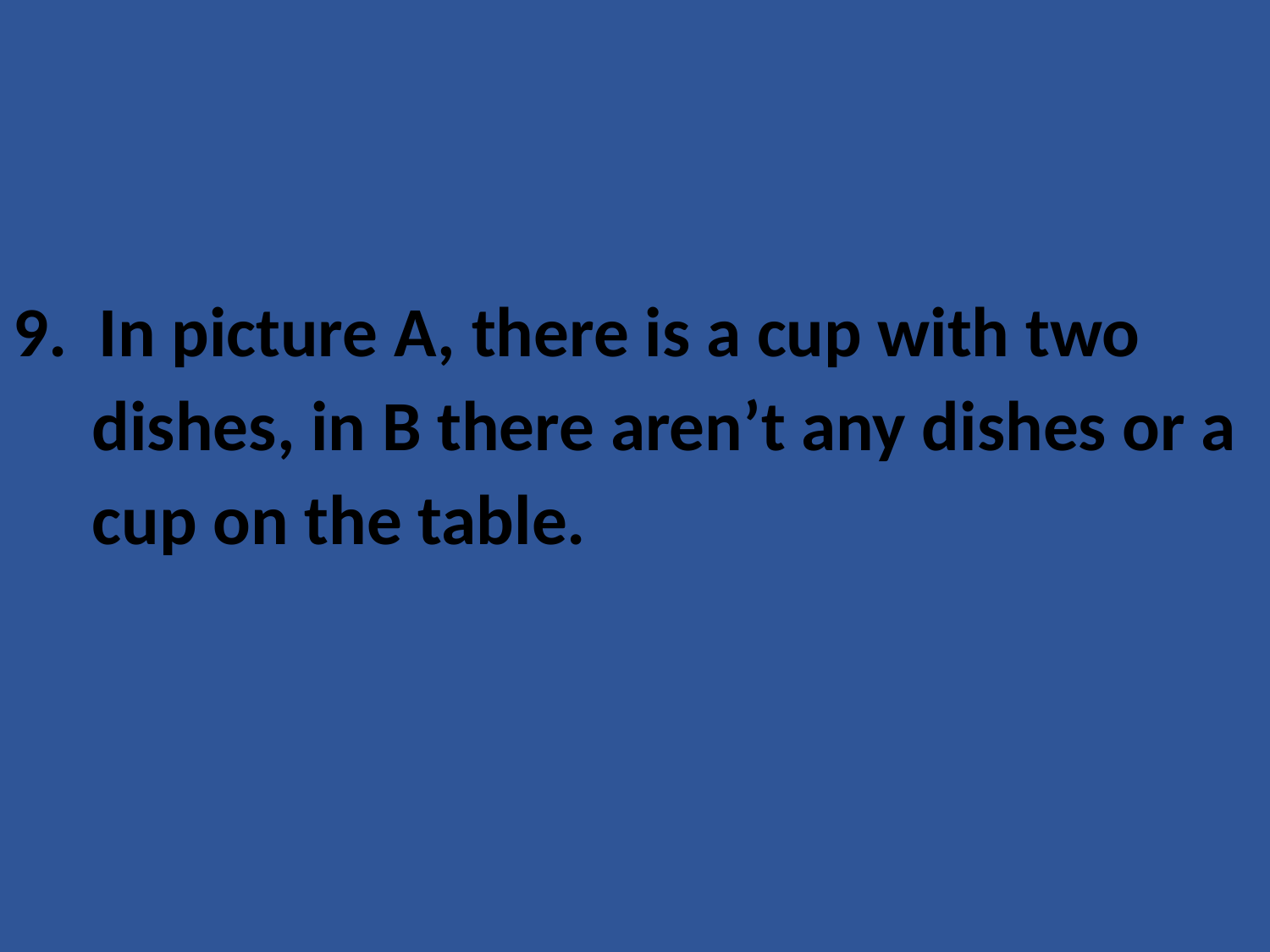

9.  In picture A, there is a cup with two
     dishes, in B there aren’t any dishes or a
     cup on the table.